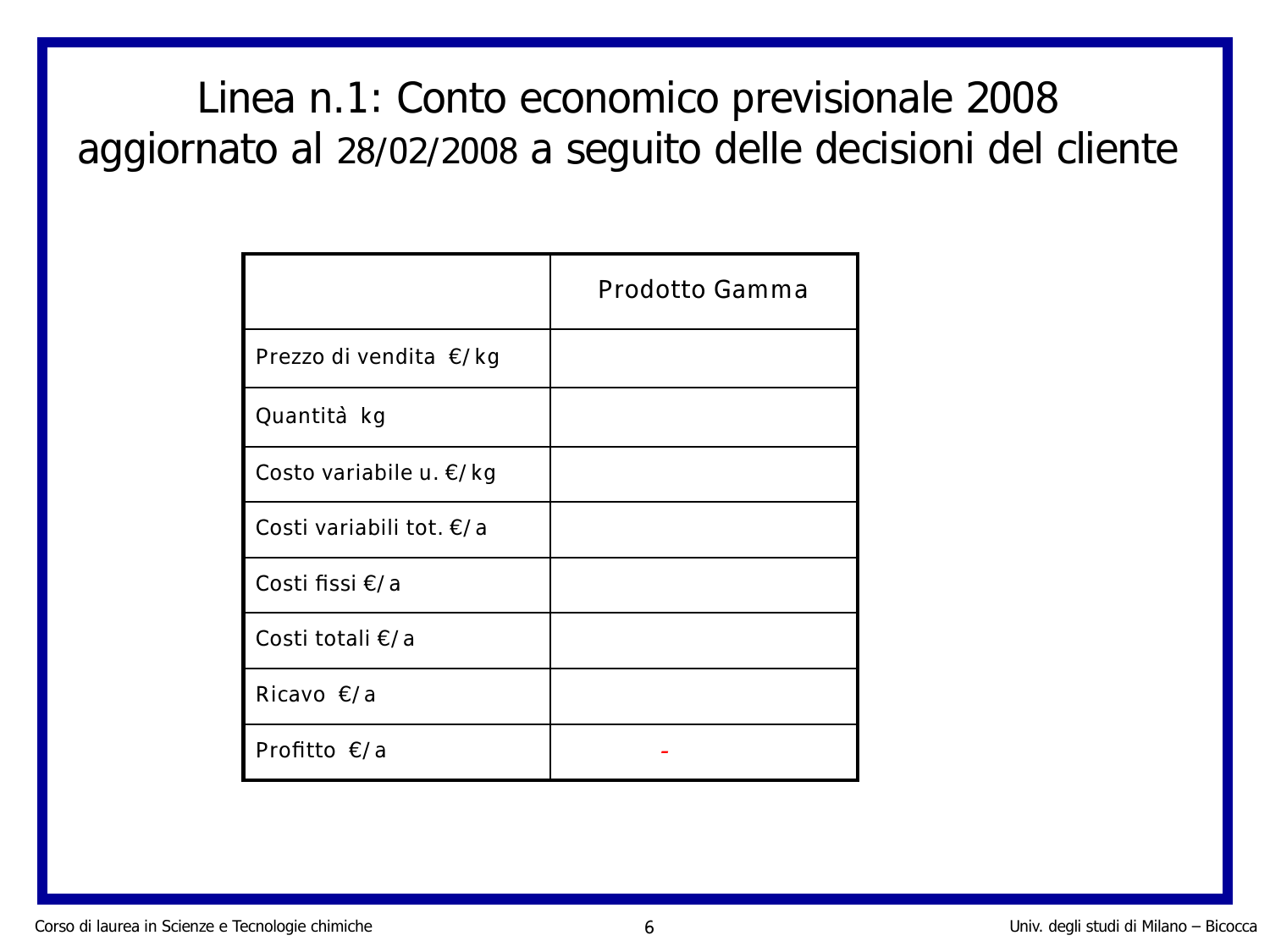

Linea n.1: Conto economico previsionale 2008
aggiornato al 28/02/2008 a seguito delle decisioni del cliente

|  | Prodotto Gamma |
| --- | --- |
| Prezzo di vendita €/kg |  |
| Quantità kg |  |
| Costo variabile u. €/kg |  |
| Costi variabili tot. €/a |  |
| Costi fissi €/a |  |
| Costi totali €/a |  |
| Ricavo €/a |  |
| Profitto €/a |  |
-
6